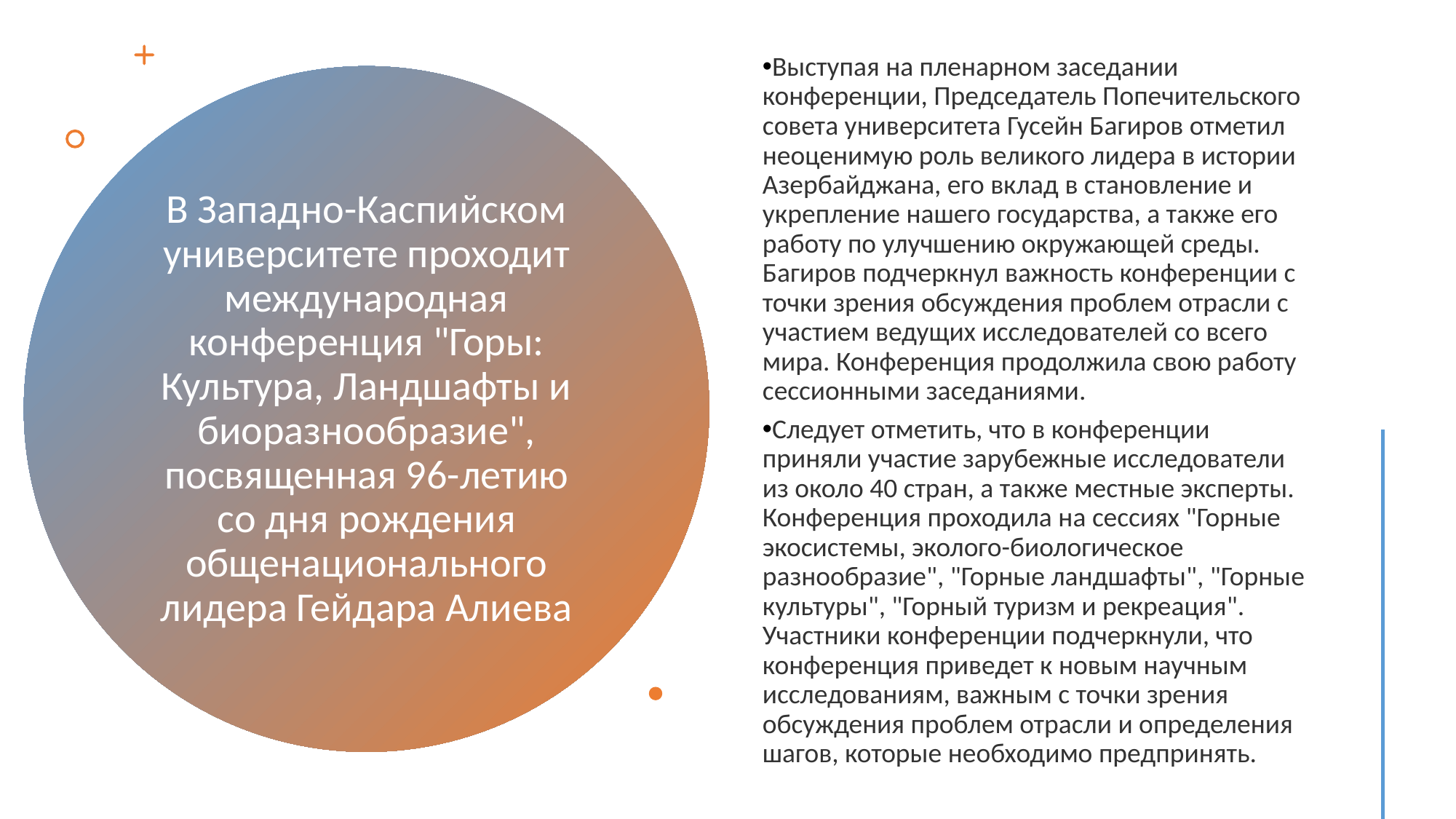

Выступая на пленарном заседании конференции, Председатель Попечительского совета университета Гусейн Багиров отметил неоценимую роль великого лидера в истории Азербайджана, его вклад в становление и укрепление нашего государства, а также его работу по улучшению окружающей среды. Багиров подчеркнул важность конференции с точки зрения обсуждения проблем отрасли с участием ведущих исследователей со всего мира. Конференция продолжила свою работу сессионными заседаниями.
Следует отметить, что в конференции приняли участие зарубежные исследователи из около 40 стран, а также местные эксперты. Конференция проходила на сессиях "Горные экосистемы, эколого-биологическое разнообразие", "Горные ландшафты", "Горные культуры", "Горный туризм и рекреация". Участники конференции подчеркнули, что конференция приведет к новым научным исследованиям, важным с точки зрения обсуждения проблем отрасли и определения шагов, которые необходимо предпринять.

В Западно-Каспийском университете проходит международная конференция "Горы: Культура, Ландшафты и биоразнообразие", посвященная 96-летию со дня рождения общенационального лидера Гейдара Алиева